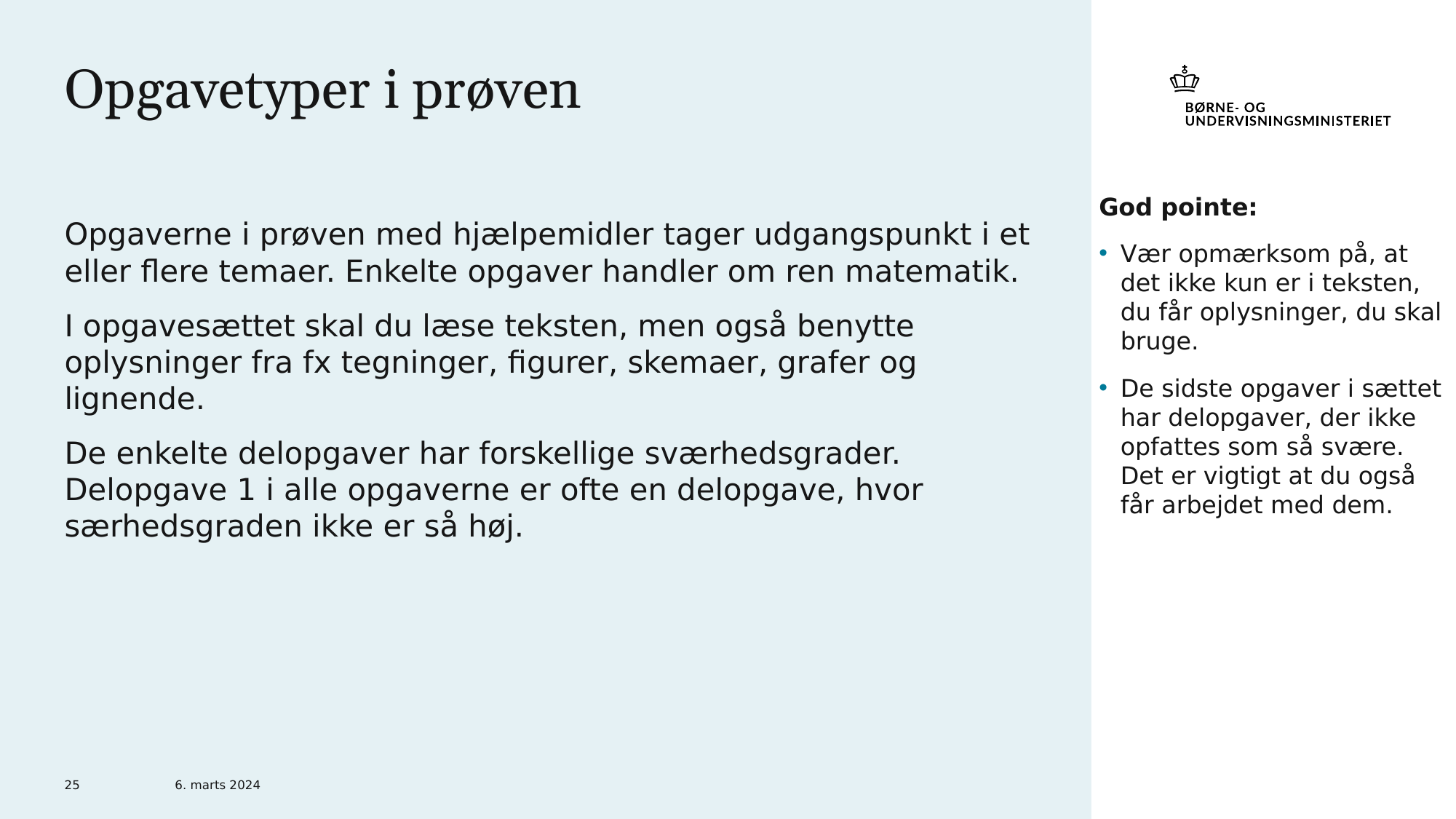

# Opgavetyper i prøven

God pointe:
Vær opmærksom på, at det ikke kun er i teksten, du får oplysninger, du skal bruge.
De sidste opgaver i sættet har delopgaver, der ikke opfattes som så svære. Det er vigtigt at du også får arbejdet med dem.

Opgaverne i prøven med hjælpemidler tager udgangspunkt i et eller flere temaer. Enkelte opgaver handler om ren matematik.
I opgavesættet skal du læse teksten, men også benytte oplysninger fra fx tegninger, figurer, skemaer, grafer og lignende.
De enkelte delopgaver har forskellige sværhedsgrader. Delopgave 1 i alle opgaverne er ofte en delopgave, hvor særhedsgraden ikke er så høj.

25
6. marts 2024